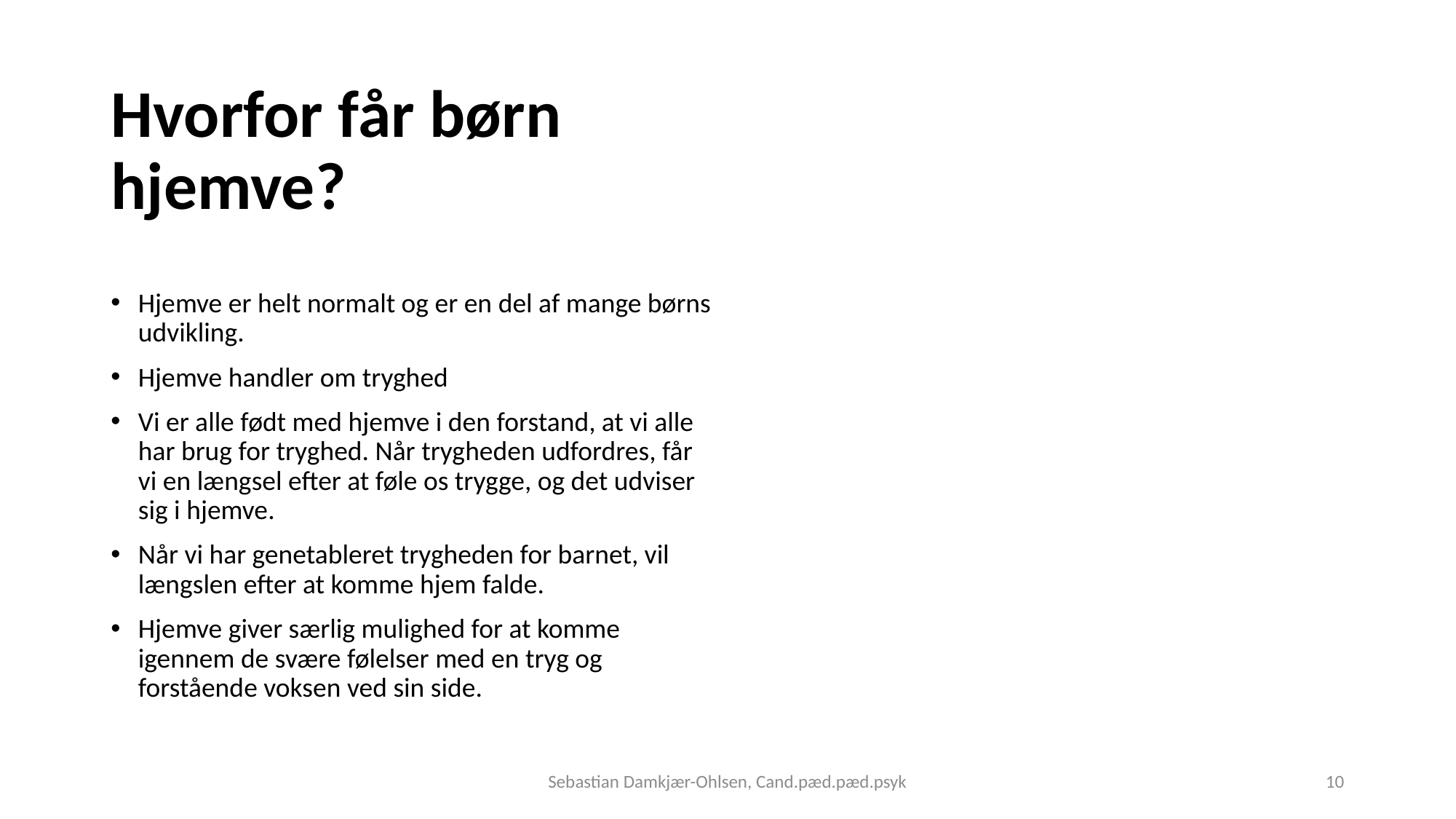

# Hvorfor får børn hjemve?
Hjemve er helt normalt og er en del af mange børns udvikling.
Hjemve handler om tryghed
Vi er alle født med hjemve i den forstand, at vi alle har brug for tryghed. Når trygheden udfordres, får vi en længsel efter at føle os trygge, og det udviser sig i hjemve.
Når vi har genetableret trygheden for barnet, vil længslen efter at komme hjem falde.
Hjemve giver særlig mulighed for at komme igennem de svære følelser med en tryg og forstående voksen ved sin side.
Sebastian Damkjær-Ohlsen, Cand.pæd.pæd.psyk
10